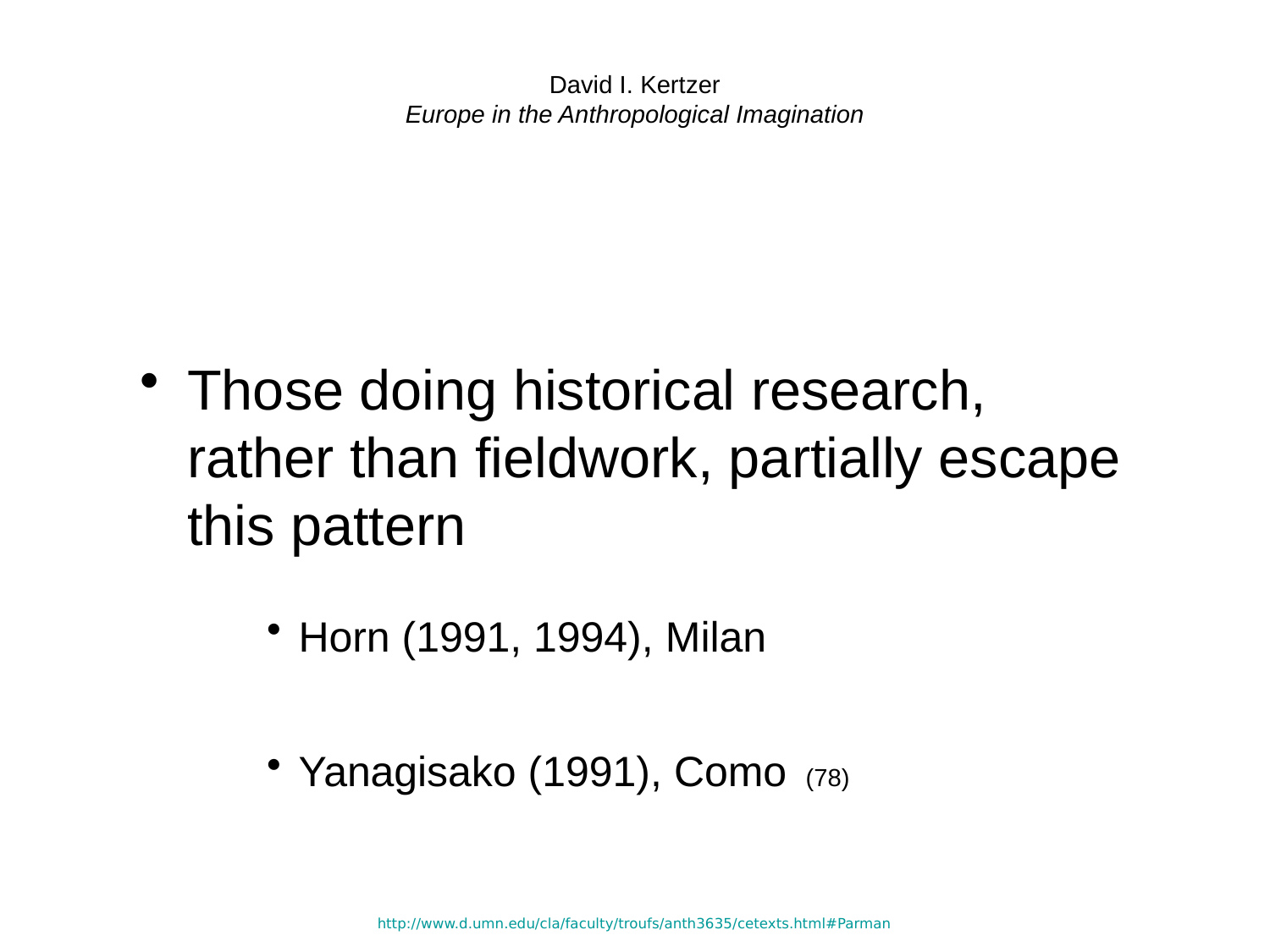

# David I. Kertzer Europe in the Anthropological Imagination

Those doing historical research, rather than fieldwork, partially escape this pattern

Horn (1991, 1994), Milan

Yanagisako (1991), Como  (78)
http://www.d.umn.edu/cla/faculty/troufs/anth3635/cetexts.html#Parman